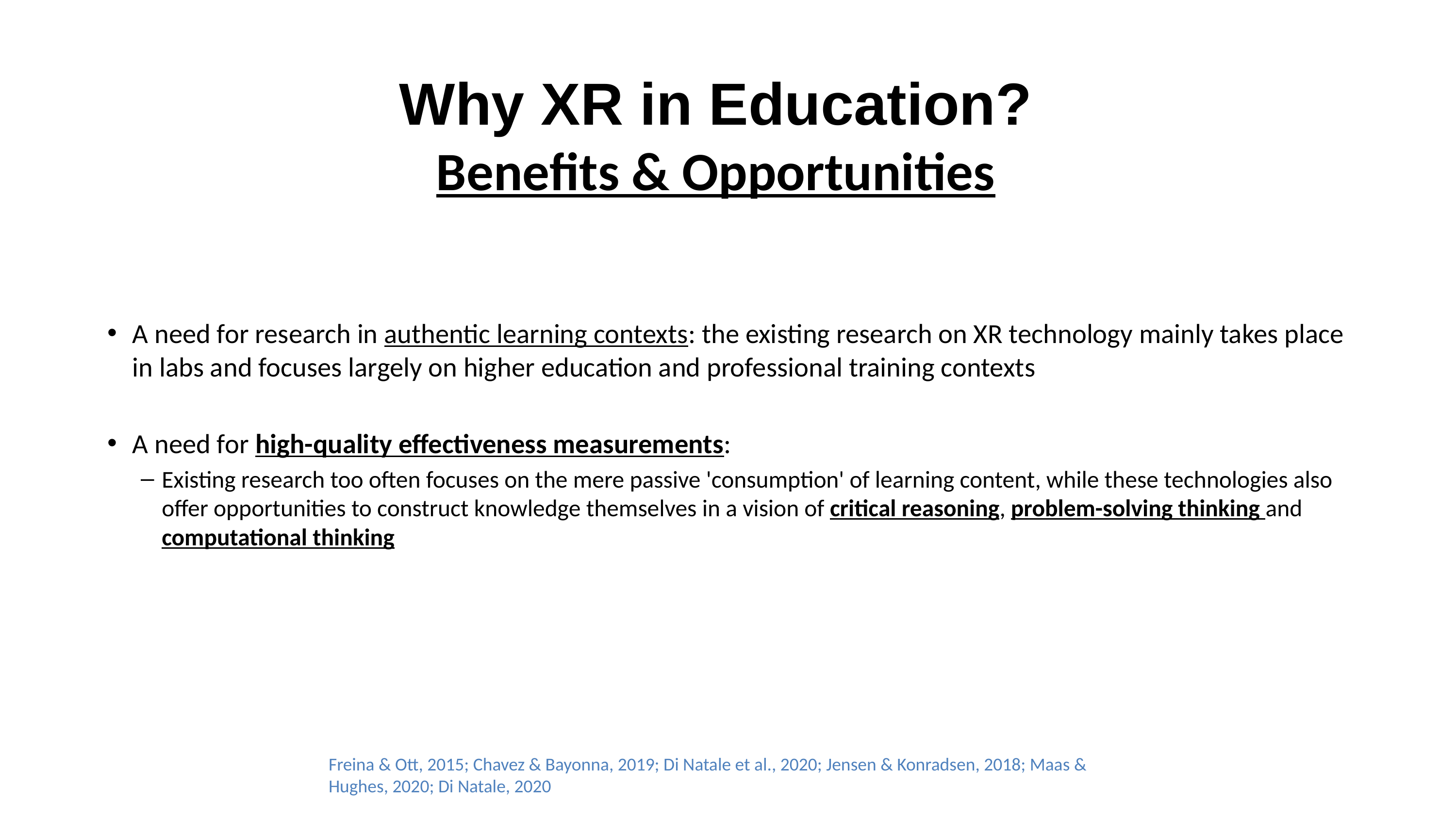

# Why XR in Education? Benefits & Opportunities
A need for research in authentic learning contexts: the existing research on XR technology mainly takes place in labs and focuses largely on higher education and professional training contexts

A need for high-quality effectiveness measurements:
Existing research too often focuses on the mere passive 'consumption' of learning content, while these technologies also offer opportunities to construct knowledge themselves in a vision of critical reasoning, problem-solving thinking and computational thinking

Freina & Ott, 2015; Chavez & Bayonna, 2019; Di Natale et al., 2020; Jensen & Konradsen, 2018; Maas & Hughes, 2020; Di Natale, 2020